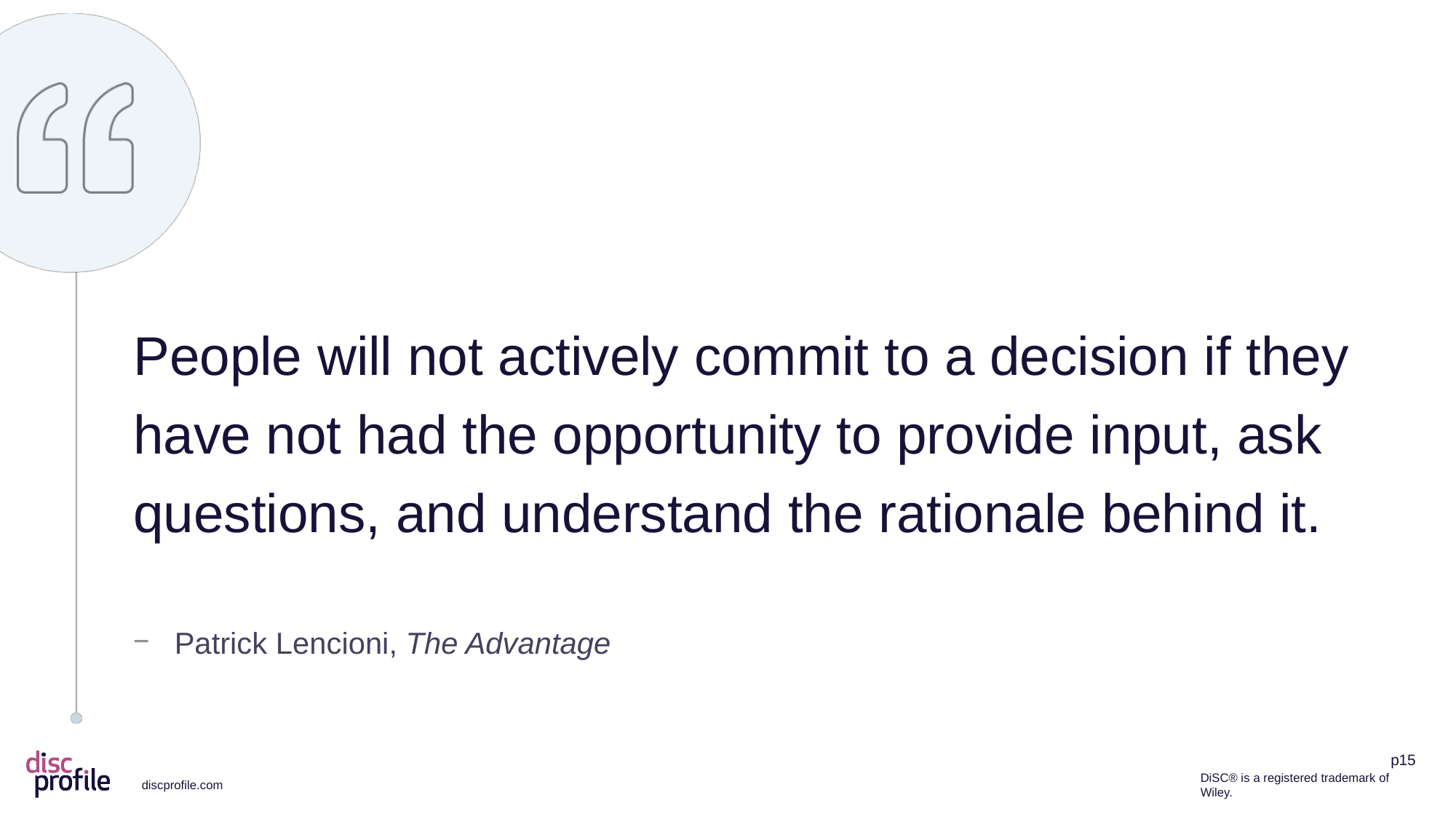

People will not actively commit to a decision if they have not had the opportunity to provide input, ask questions, and understand the rationale behind it.
Patrick Lencioni, The Advantage